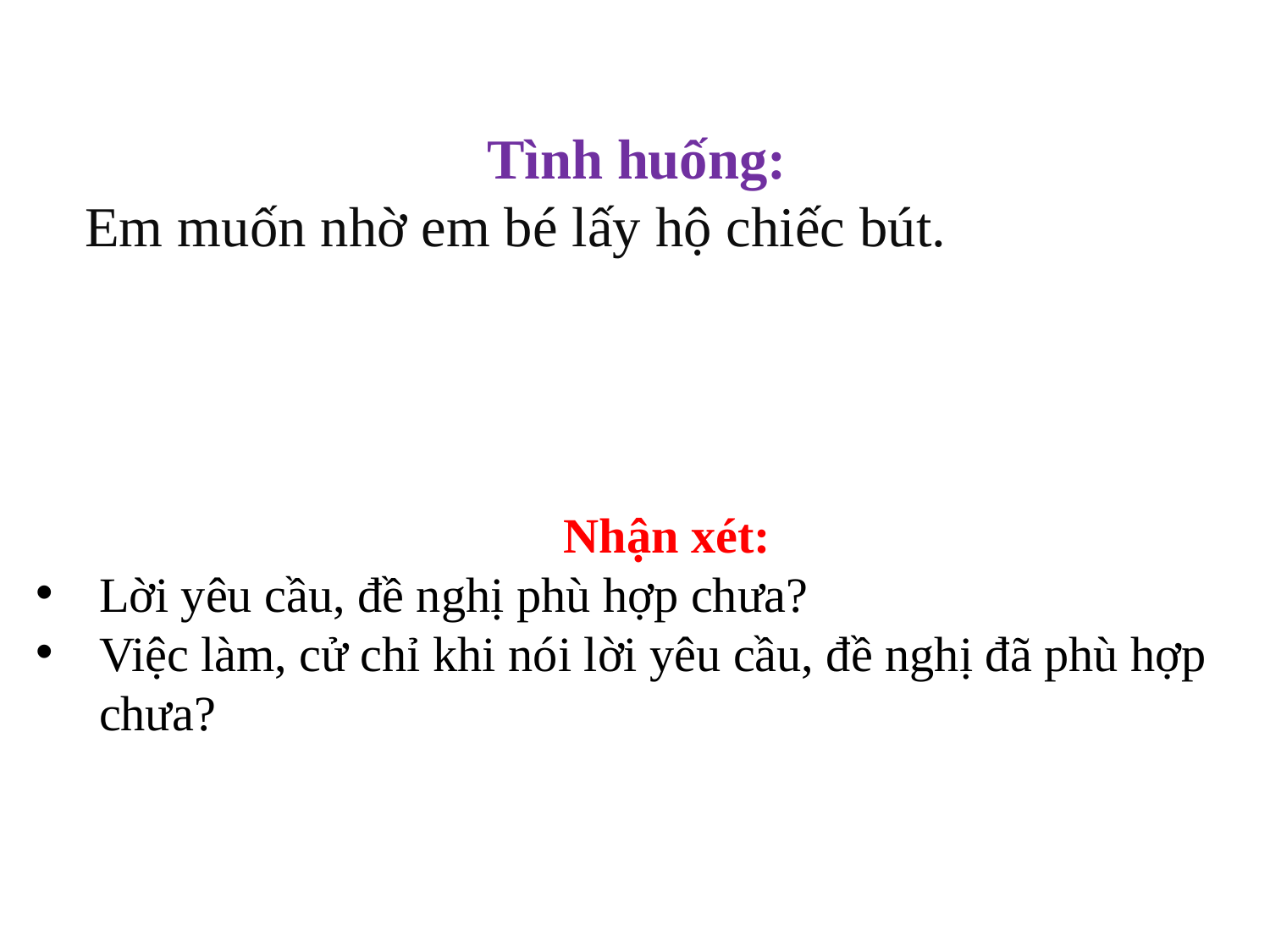

Tình huống:
  Em muốn nhờ em bé lấy hộ chiếc bút.
                                           Nhận xét:
Lời yêu cầu, đề nghị phù hợp chưa?
Việc làm, cử chỉ khi nói lời yêu cầu, đề nghị đã phù hợp chưa?